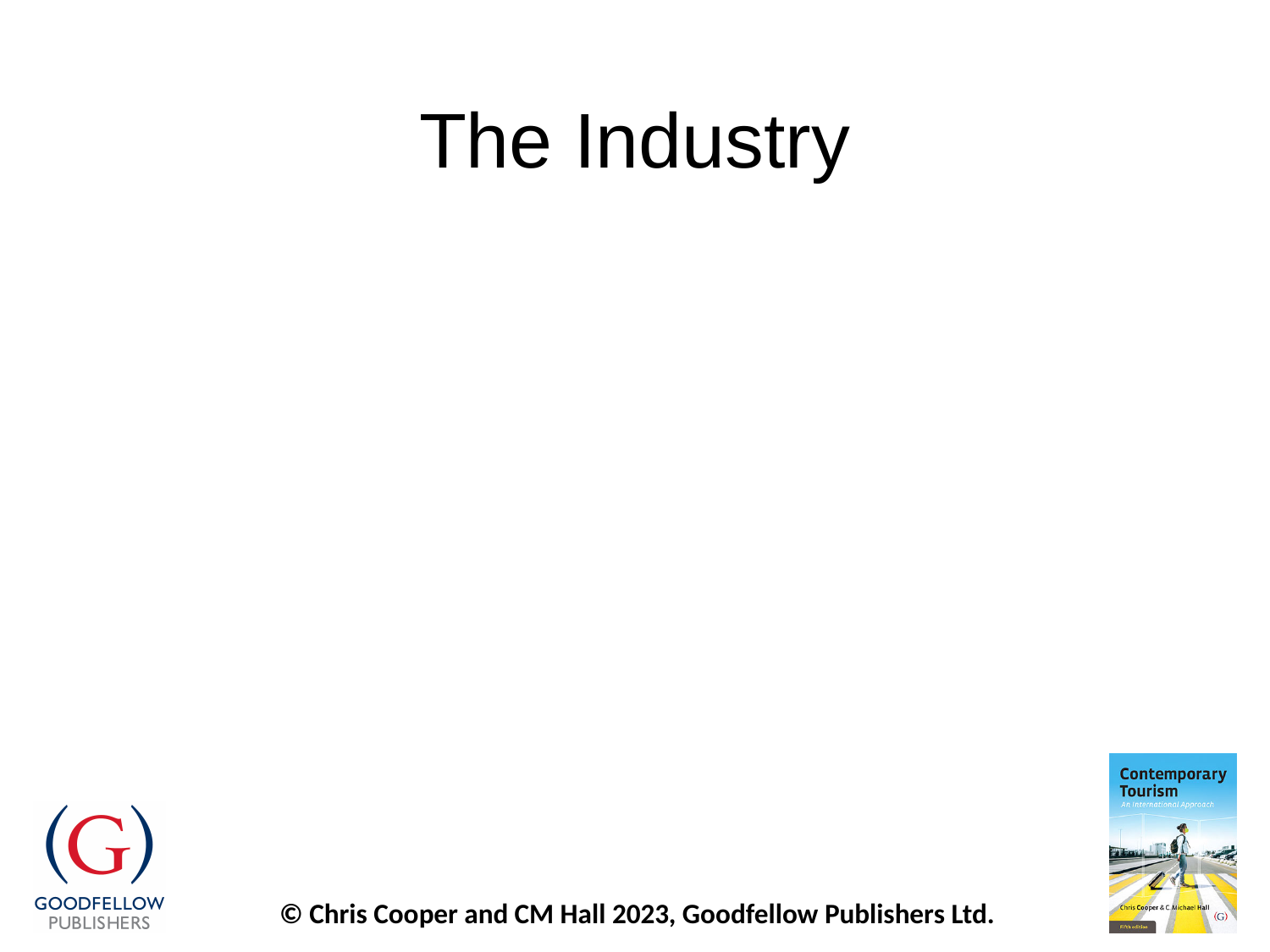

# The Industry
Tourism businesses allow the tourism experience to happen
Business Objectives:
Profit
Sales
Prestige
Output
Satisficing
A quiet life